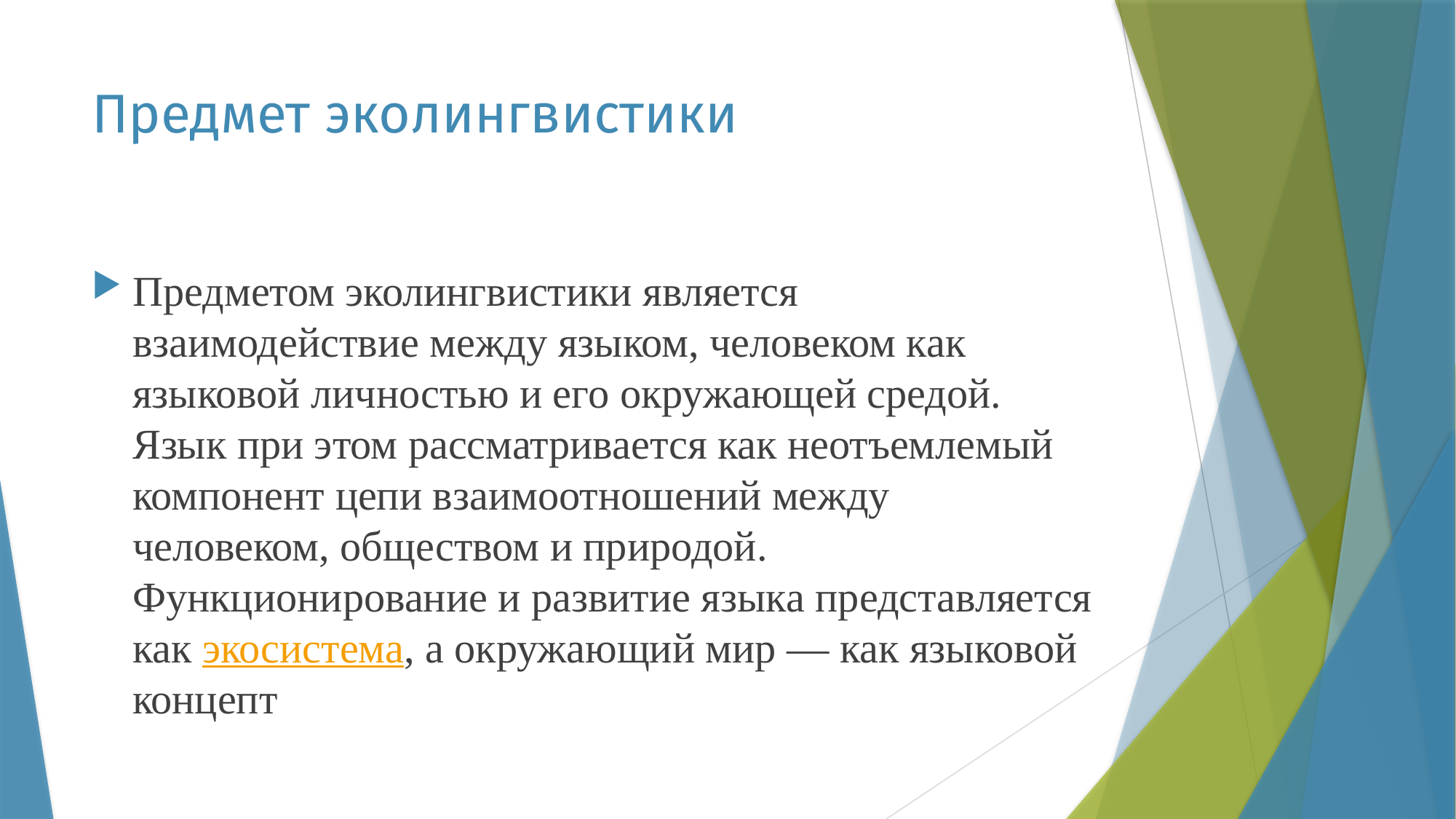

# Предмет эколингвистики
Предметом эколингвистики является взаимодействие между языком, человеком как языковой личностью и его окружающей средой. Язык при этом рассматривается как неотъемлемый компонент цепи взаимоотношений между человеком, обществом и природой. Функционирование и развитие языка представляется как экосистема, а окружающий мир — как языковой концепт